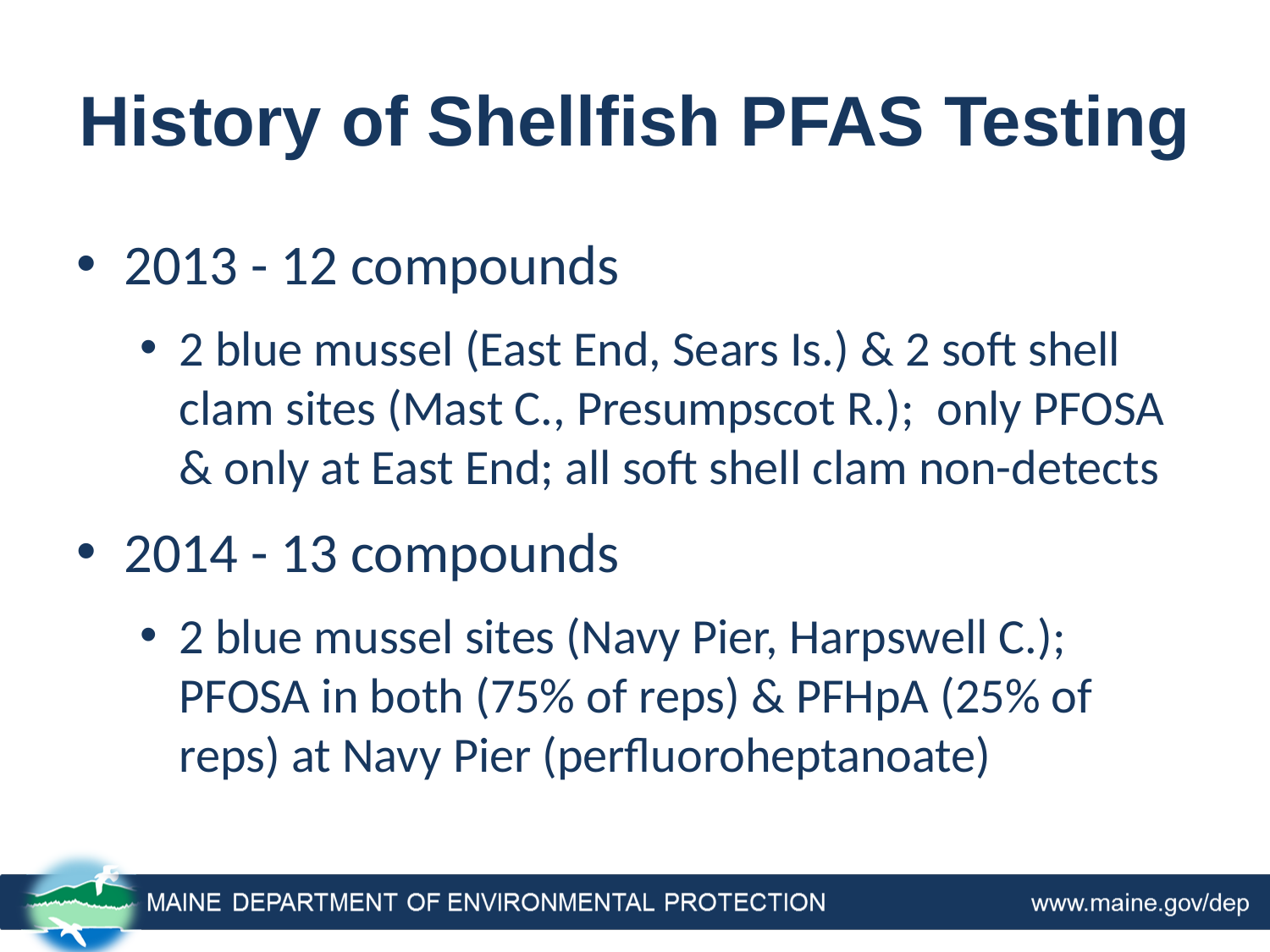

# History of Shellfish PFAS Testing
2013 - 12 compounds
2 blue mussel (East End, Sears Is.) & 2 soft shell clam sites (Mast C., Presumpscot R.);  only PFOSA & only at East End; all soft shell clam non-detects
2014 - 13 compounds
2 blue mussel sites (Navy Pier, Harpswell C.); PFOSA in both (75% of reps) & PFHpA (25% of reps) at Navy Pier (perfluoroheptanoate)